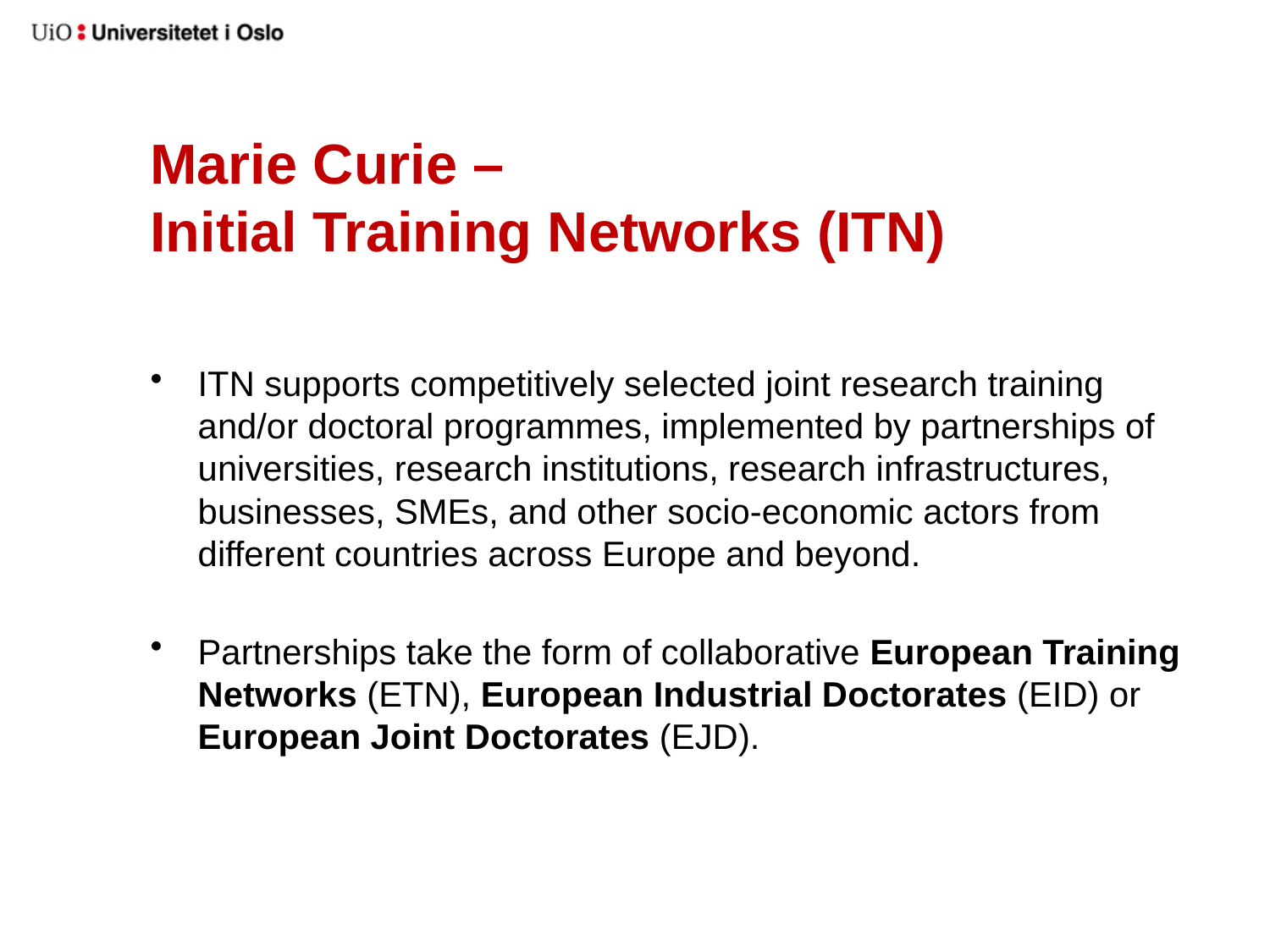

# Marie Curie – Initial Training Networks (ITN)

ITN supports competitively selected joint research training and/or doctoral programmes, implemented by partnerships of universities, research institutions, research infrastructures, businesses, SMEs, and other socio-economic actors from different countries across Europe and beyond.

Partnerships take the form of collaborative European Training Networks (ETN), European Industrial Doctorates (EID) or European Joint Doctorates (EJD).